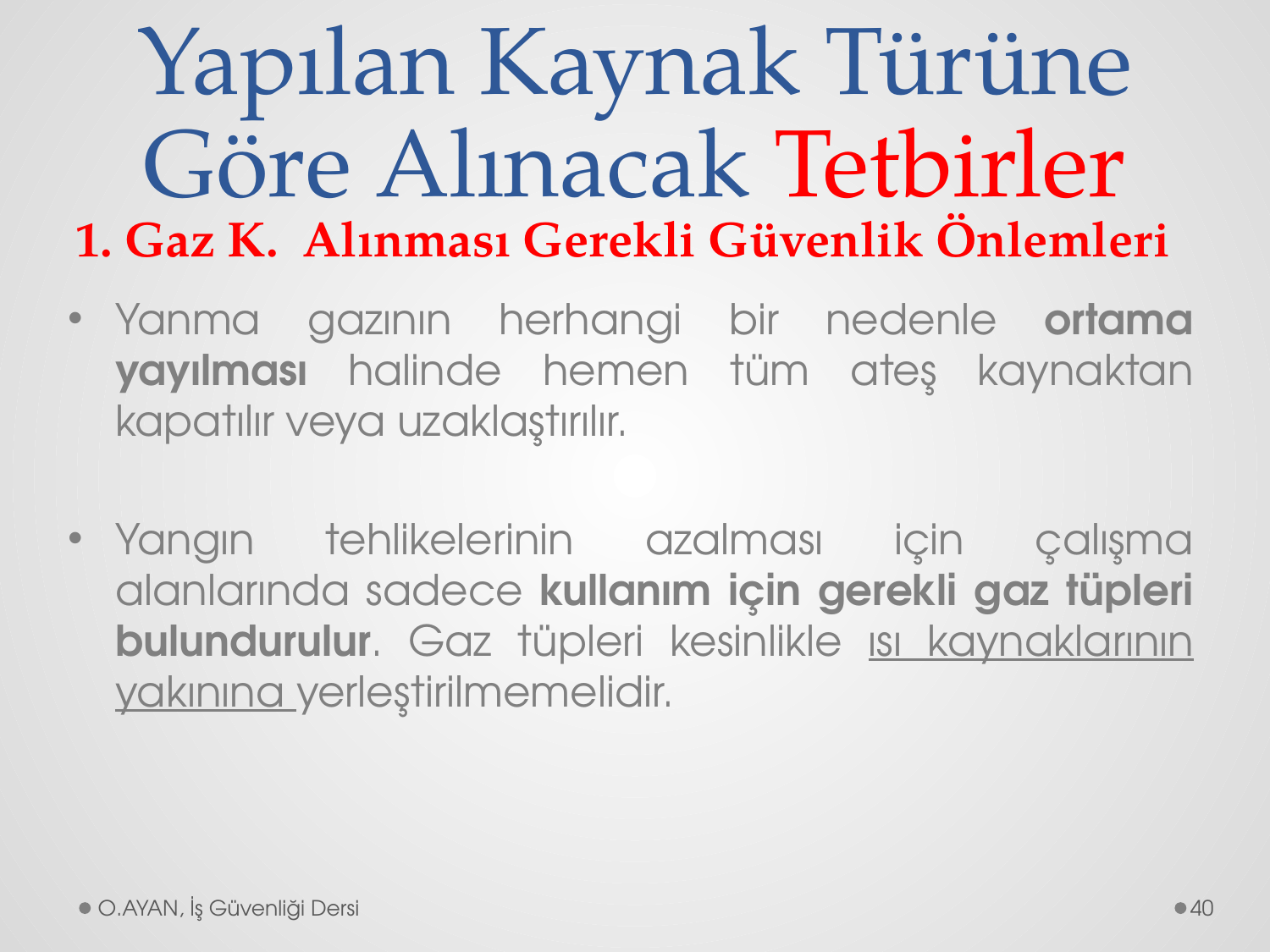

# Yapılan Kaynak Türüne Göre Alınacak Tetbirler
1. Gaz K.  Alınması Gerekli Güvenlik Önlemleri
Yanma gazının herhangi bir nedenle ortama yayılması halinde hemen tüm ateş kaynaktan kapatılır veya uzaklaştırılır.

Yangın tehlikelerinin azalması için çalışma alanlarında sadece kullanım için gerekli gaz tüpleri bulundurulur. Gaz tüpleri kesinlikle ısı kaynaklarının yakınına yerleştirilmemelidir.

O.AYAN, İş Güvenliği Dersi
40